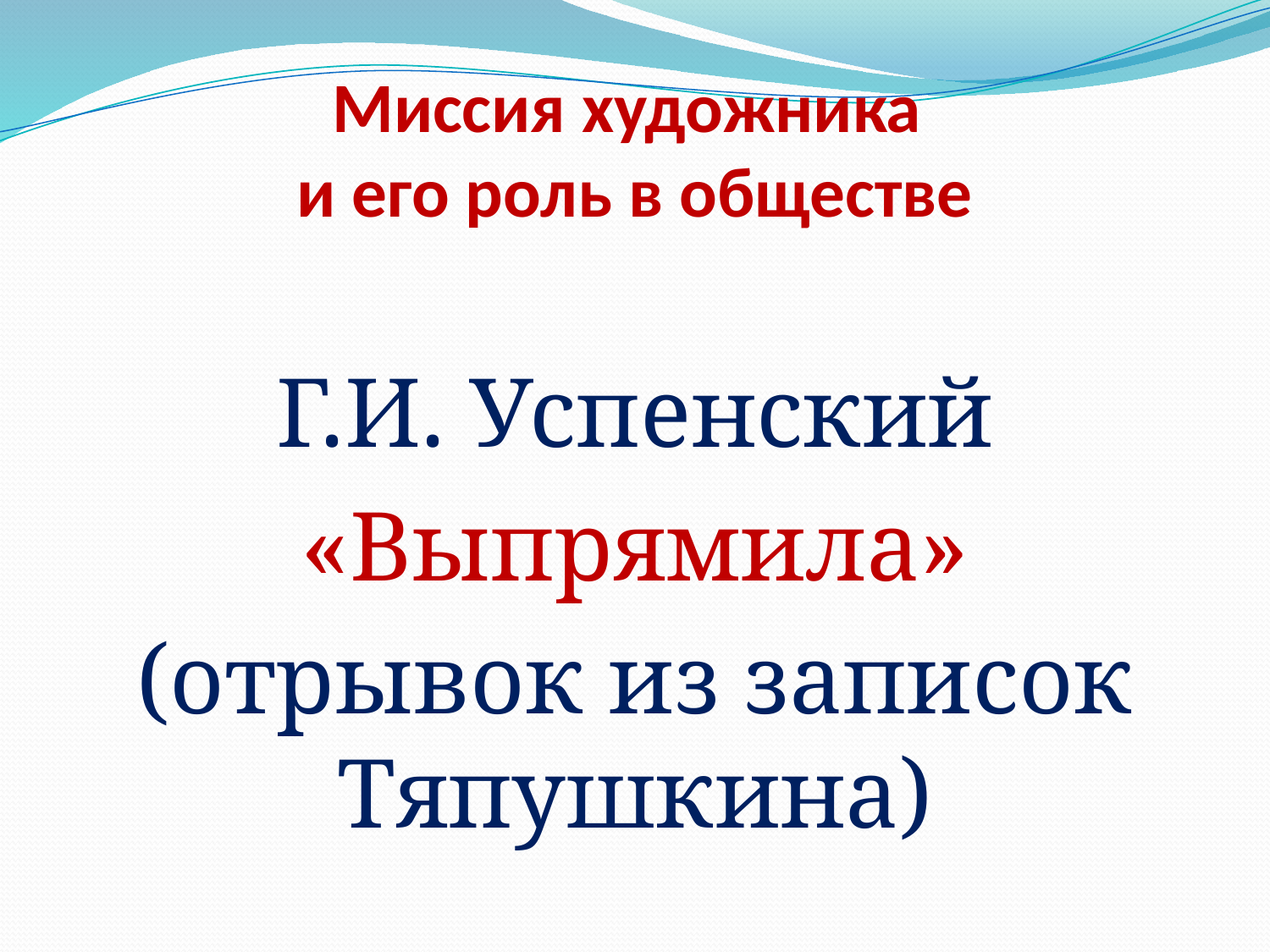

# Миссия художника и его роль в обществе
Г.И. Успенский
«Выпрямила»
(отрывок из записок Тяпушкина)